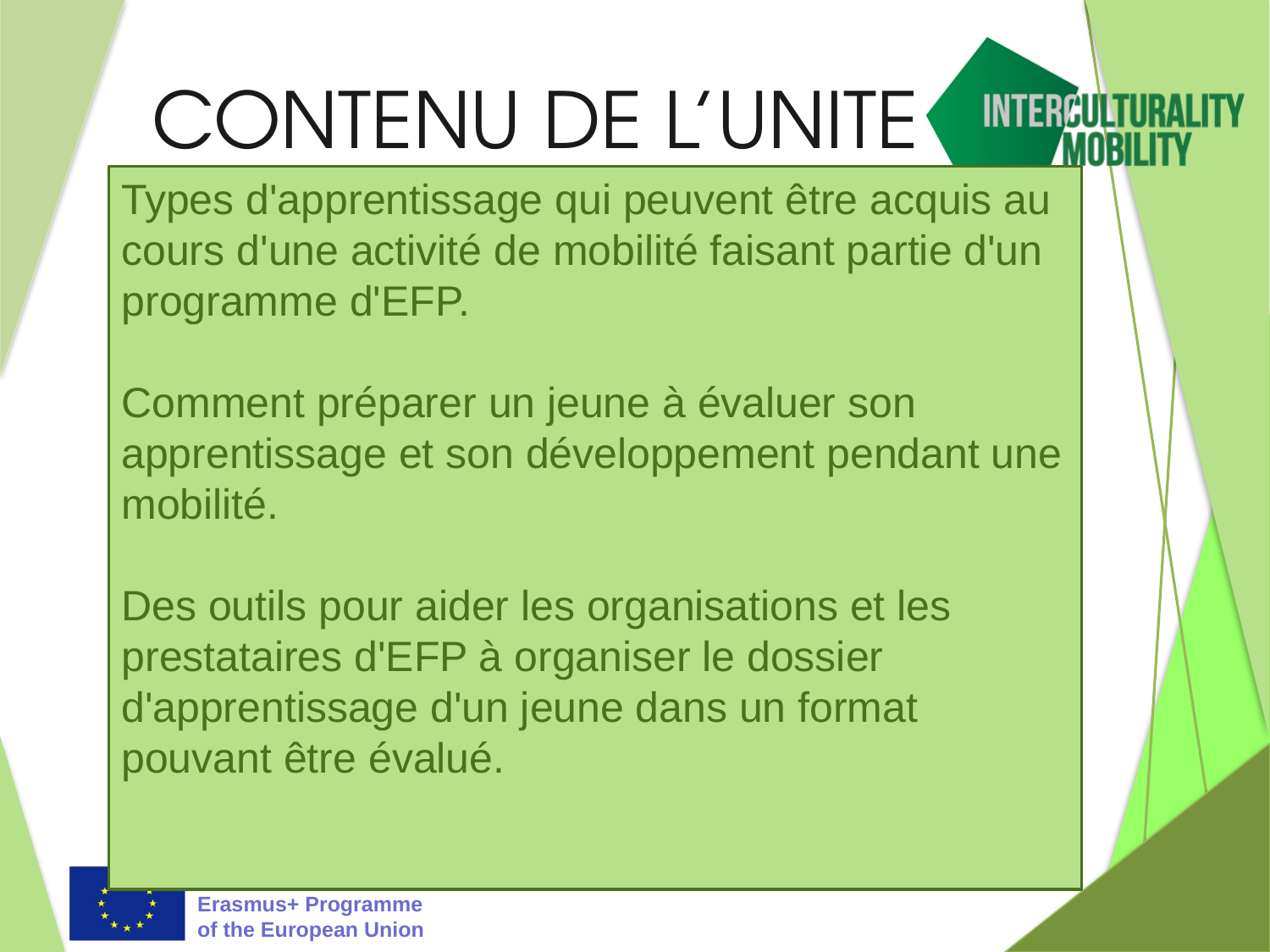

# CONTENU DE L’UNITE
Types d'apprentissage qui peuvent être acquis au cours d'une activité de mobilité faisant partie d'un programme d'EFP.

Comment préparer un jeune à évaluer son apprentissage et son développement pendant une mobilité.

Des outils pour aider les organisations et les prestataires d'EFP à organiser le dossier d'apprentissage d'un jeune dans un format pouvant être évalué.